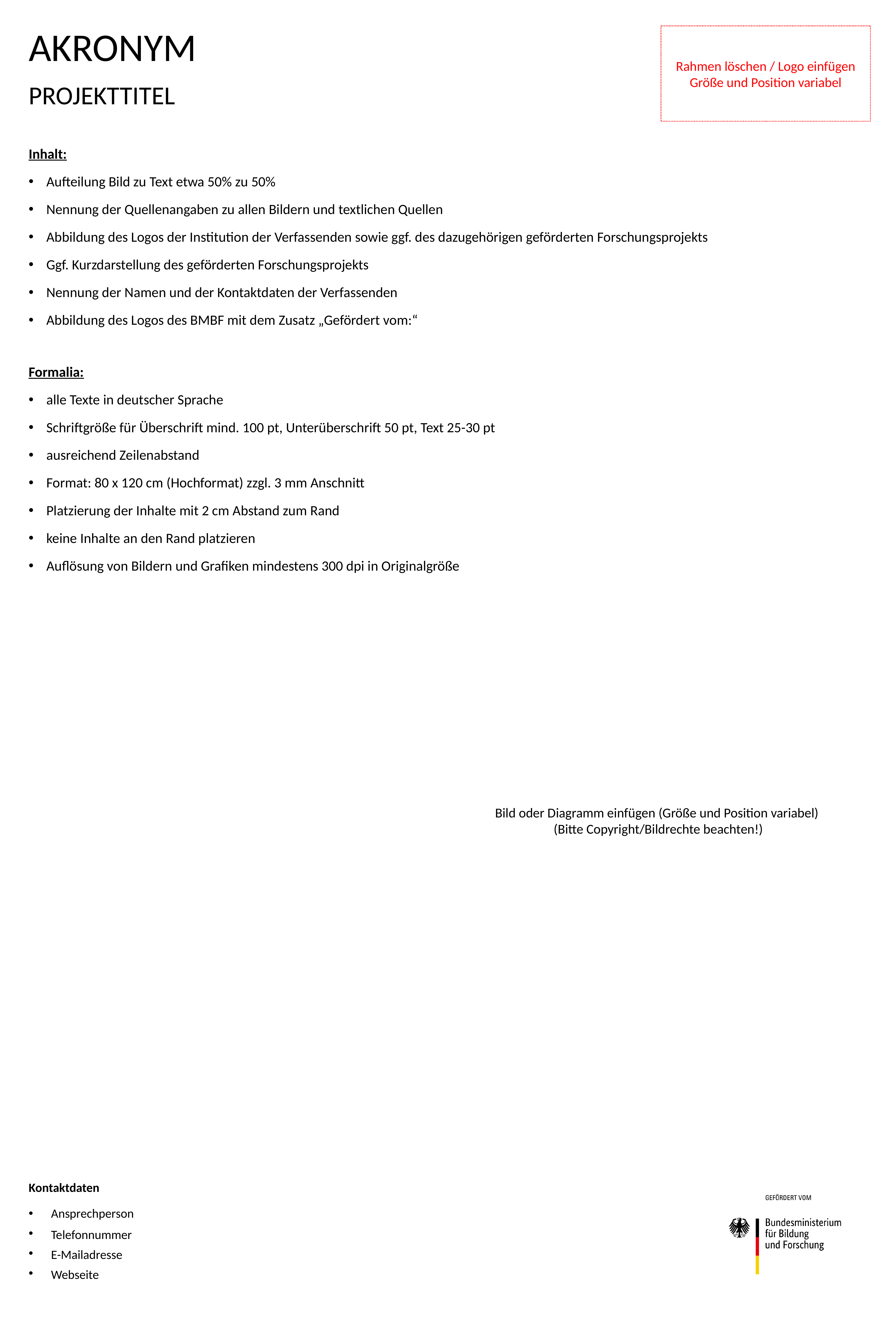

2 cm Abstand zum Rand einhalten
2 cm Abstand zum Rand (oben/unten, rechts/links) einhalten
Bereich kann frei gestaltet werden.
AKRONYM
PROJEKTTITEL
Rahmen löschen / Logo einfügen
Größe und Position variabel
Inhalt:
Aufteilung Bild zu Text etwa 50% zu 50%
Nennung der Quellenangaben zu allen Bildern und textlichen Quellen
Abbildung des Logos der Institution der Verfassenden sowie ggf. des dazugehörigen geförderten Forschungsprojekts
Ggf. Kurzdarstellung des geförderten Forschungsprojekts
Nennung der Namen und der Kontaktdaten der Verfassenden
Abbildung des Logos des BMBF mit dem Zusatz „Gefördert vom:“

Formalia:
alle Texte in deutscher Sprache
Schriftgröße für Überschrift mind. 100 pt, Unterüberschrift 50 pt, Text 25-30 pt
ausreichend Zeilenabstand
Format: 80 x 120 cm (Hochformat) zzgl. 3 mm Anschnitt
Platzierung der Inhalte mit 2 cm Abstand zum Rand
keine Inhalte an den Rand platzieren
Auflösung von Bildern und Grafiken mindestens 300 dpi in Originalgröße

Bild oder Diagramm einfügen (Größe und Position variabel)
(Bitte Copyright/Bildrechte beachten!)
Nennung der Namen und der Kontaktdaten der Verfassenden / Quellenangaben
Position BMBF Logo
 nicht verändern
Kontaktdaten
Ansprechperson
Telefonnummer
E-Mailadresse
Webseite

2 cm Abstand zum Rand einhalten
2 cm Abstand zum Rand einhalten